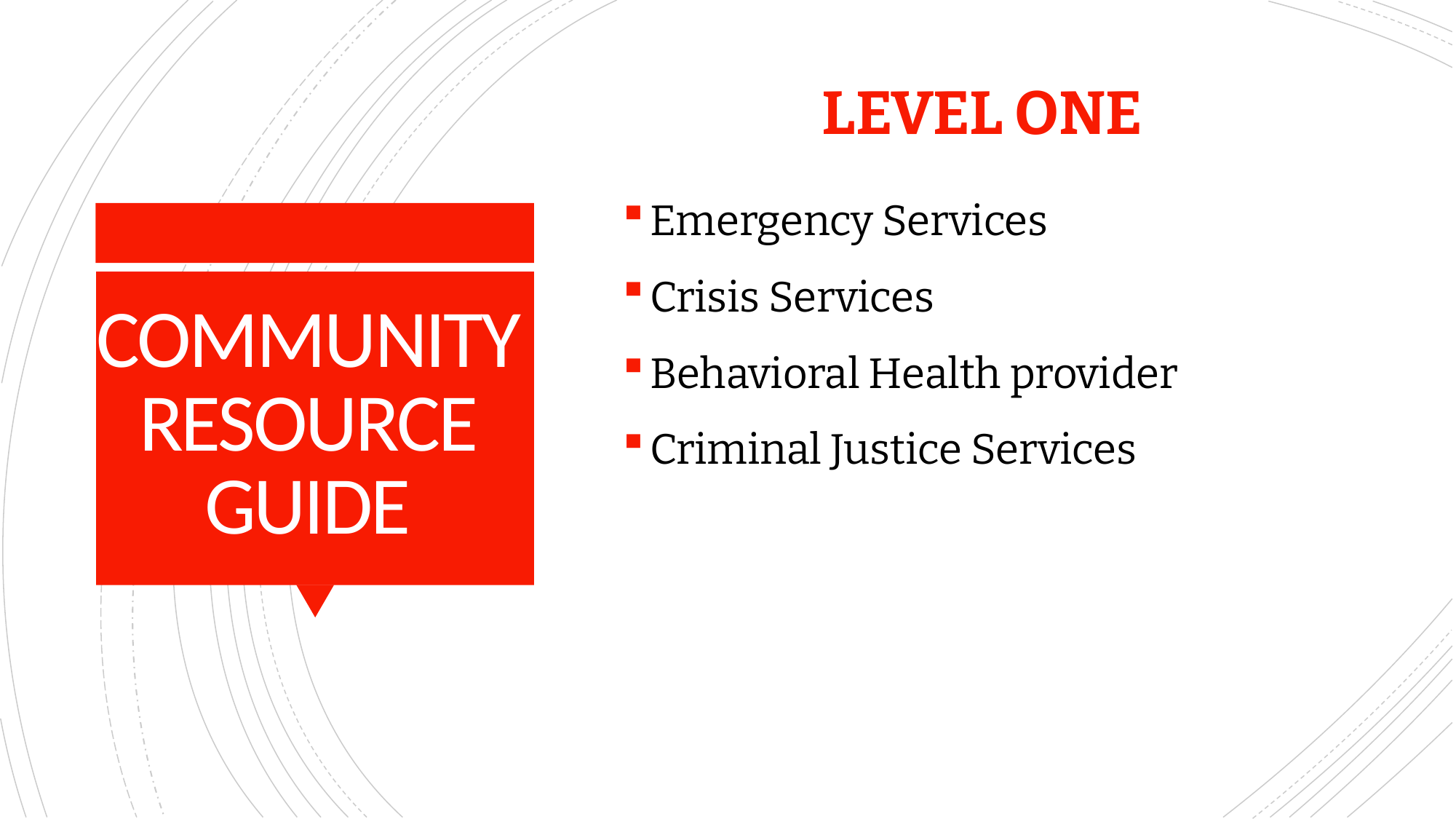

LEVEL ONE
Emergency Services
Crisis Services
Behavioral Health provider
Criminal Justice Services
# COMMUNITY RESOURCE GUIDE